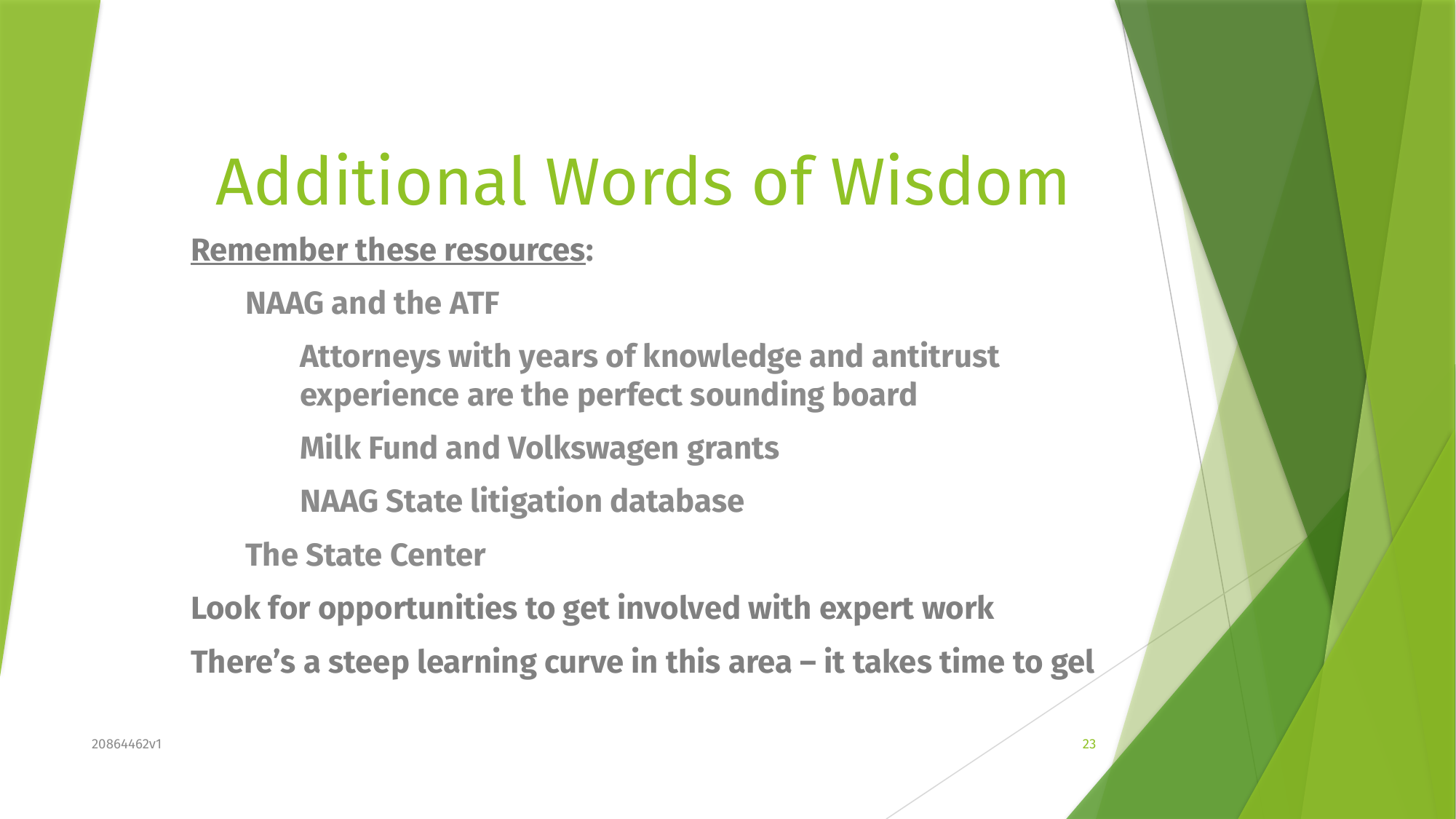

# Additional Words of Wisdom
Remember these resources:
NAAG and the ATF
Attorneys with years of knowledge and antitrust experience are the perfect sounding board
Milk Fund and Volkswagen grants
NAAG State litigation database
The State Center
Look for opportunities to get involved with expert work
There’s a steep learning curve in this area – it takes time to gel
20864462v1
23